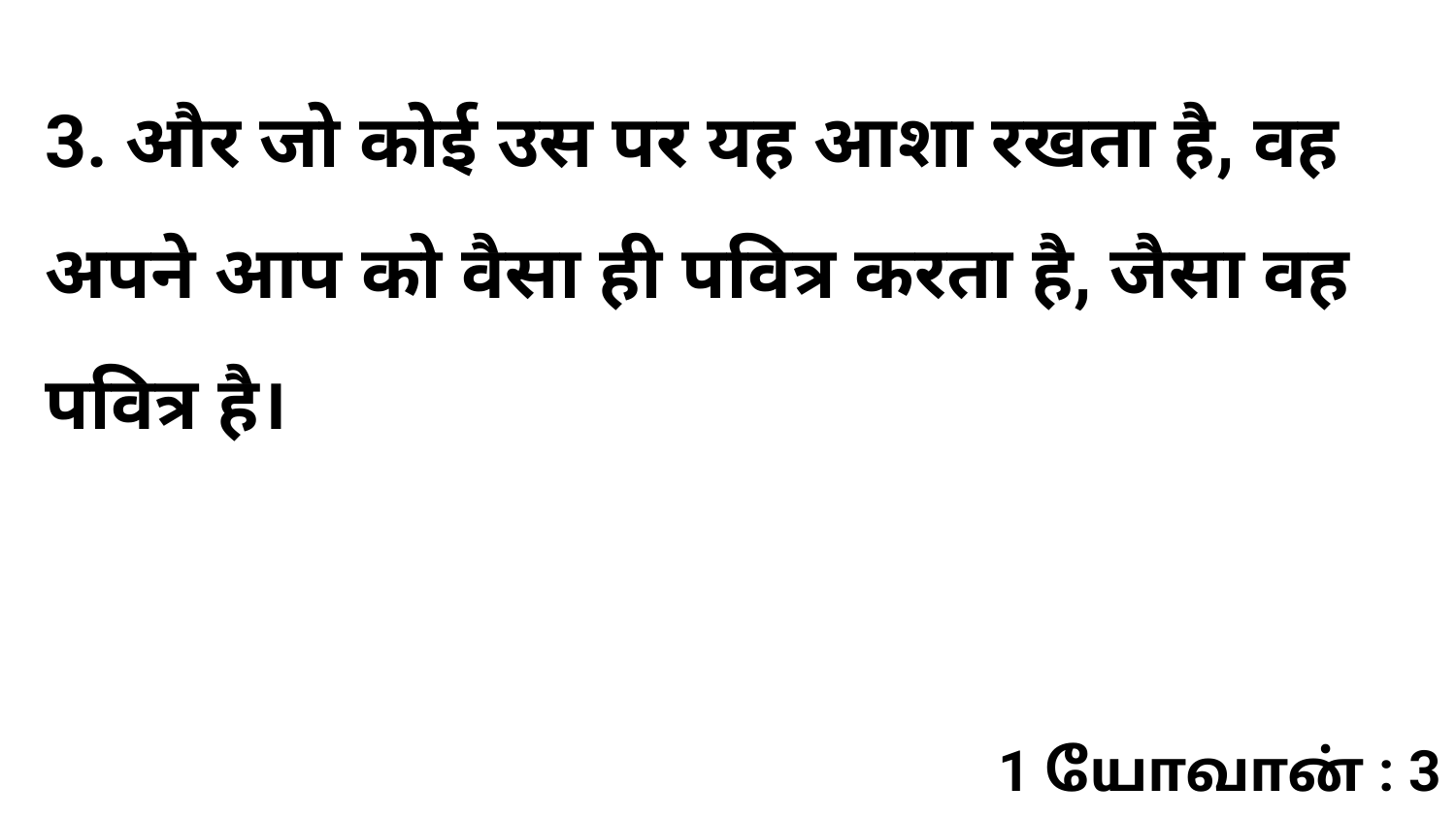

3. और जो कोई उस पर यह आशा रखता है, वह अपने आप को वैसा ही पवित्र करता है, जैसा वह पवित्र है।
1 யோவான் : 3